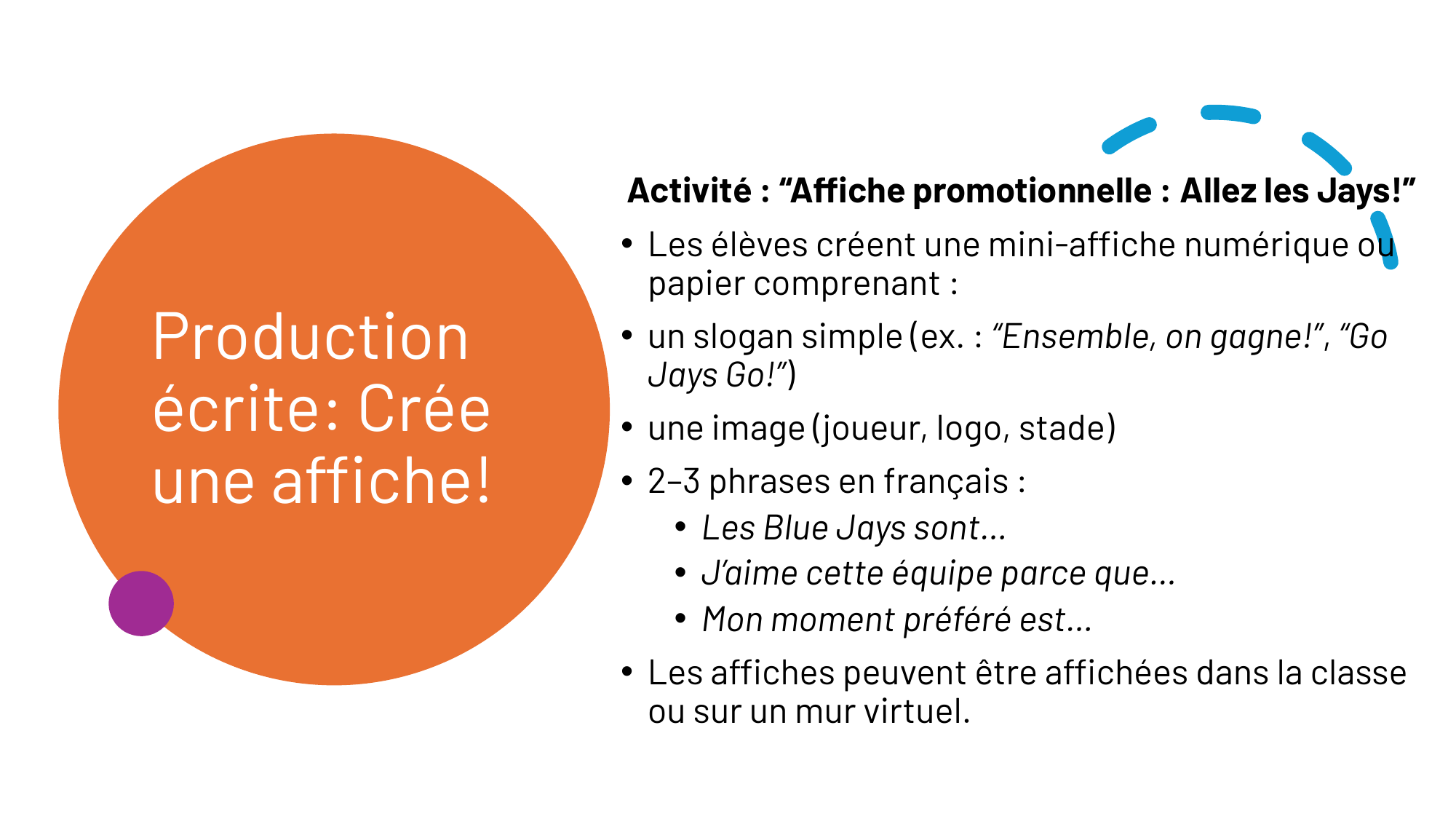

# Production écrite: Crée une affiche!
Activité : “Affiche promotionnelle : Allez les Jays!”
Les élèves créent une mini‑affiche numérique ou papier comprenant :
un slogan simple (ex. : “Ensemble, on gagne!”, “Go Jays Go!”)
une image (joueur, logo, stade)
2–3 phrases en français :
Les Blue Jays sont…
J’aime cette équipe parce que…
Mon moment préféré est…
Les affiches peuvent être affichées dans la classe ou sur un mur virtuel.